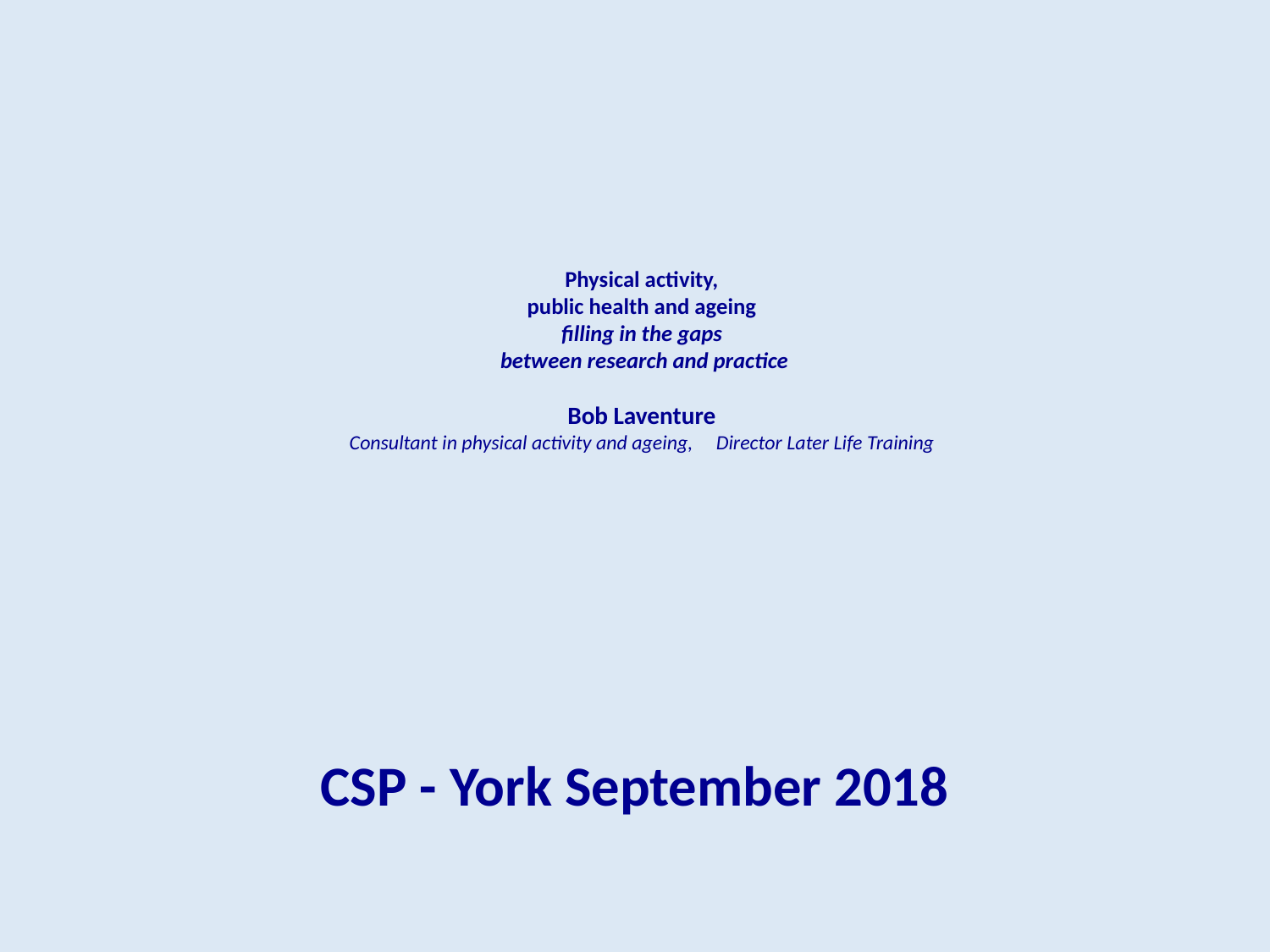

# Physical activity, public health and ageing filling in the gaps between research and practice Bob Laventure Consultant in physical activity and ageing,     Director Later Life Training
CSP - York September 2018